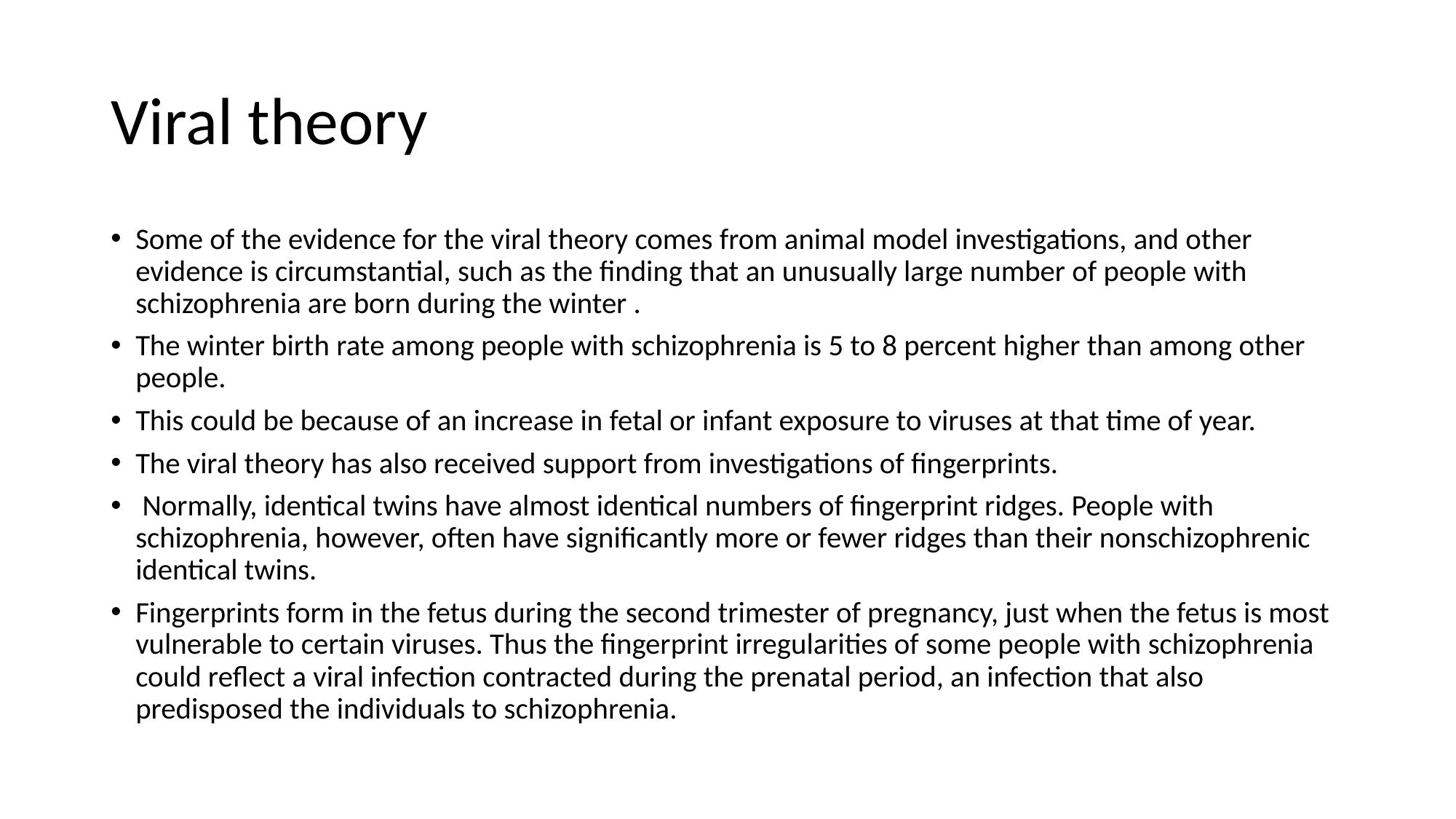

# Viral theory
Some of the evidence for the viral theory comes from animal model investigations, and other evidence is circumstantial, such as the finding that an unusually large number of people with schizophrenia are born during the winter .
The winter birth rate among people with schizophrenia is 5 to 8 percent higher than among other people.
This could be because of an increase in fetal or infant exposure to viruses at that time of year.
The viral theory has also received support from investigations of fingerprints.
 Normally, identical twins have almost identical numbers of fingerprint ridges. People with schizophrenia, however, often have significantly more or fewer ridges than their nonschizophrenic identical twins.
Fingerprints form in the fetus during the second trimester of pregnancy, just when the fetus is most vulnerable to certain viruses. Thus the fingerprint irregularities of some people with schizophrenia could reflect a viral infection contracted during the prenatal period, an infection that also predisposed the individuals to schizophrenia.